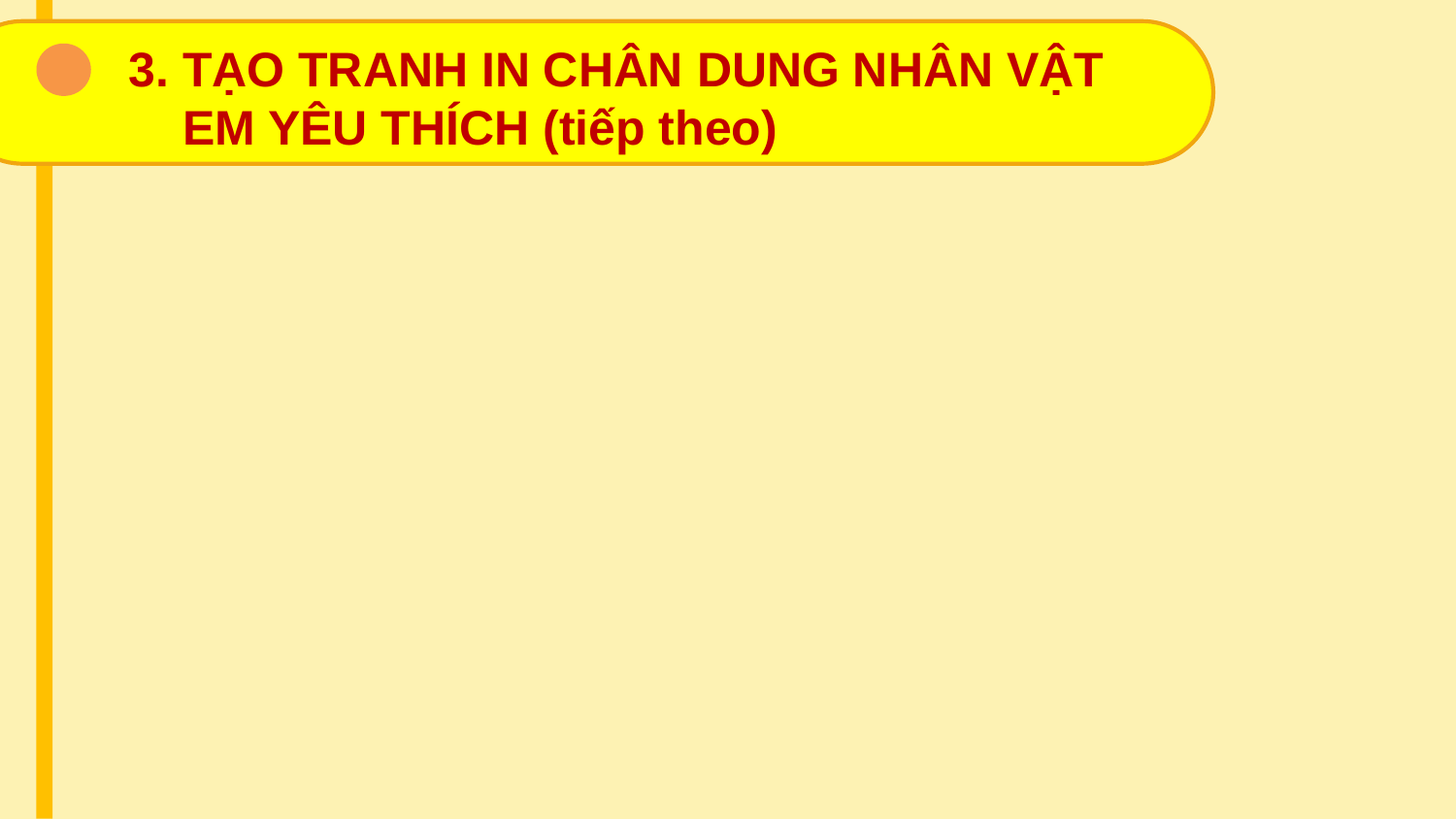

3. TẠO TRANH IN CHÂN DUNG NHÂN VẬT
    EM YÊU THÍCH (tiếp theo)